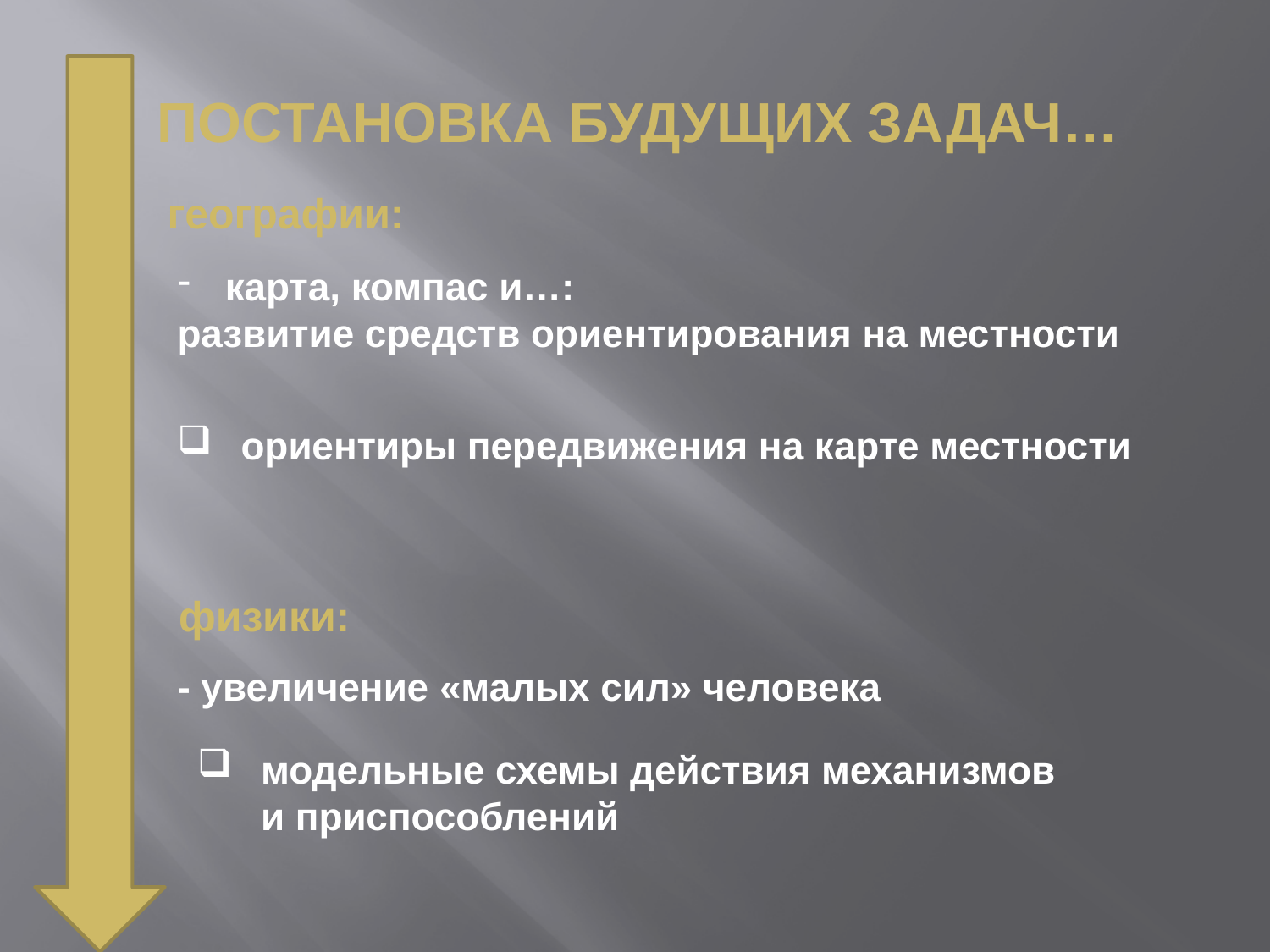

ПОСТАНОВКА БУДУЩИХ ЗАДАЧ…
географии:
карта, компас и…:
развитие средств ориентирования на местности

ориентиры передвижения на карте местности

физики:
- увеличение «малых сил» человека

модельные схемы действия механизмов и приспособлений